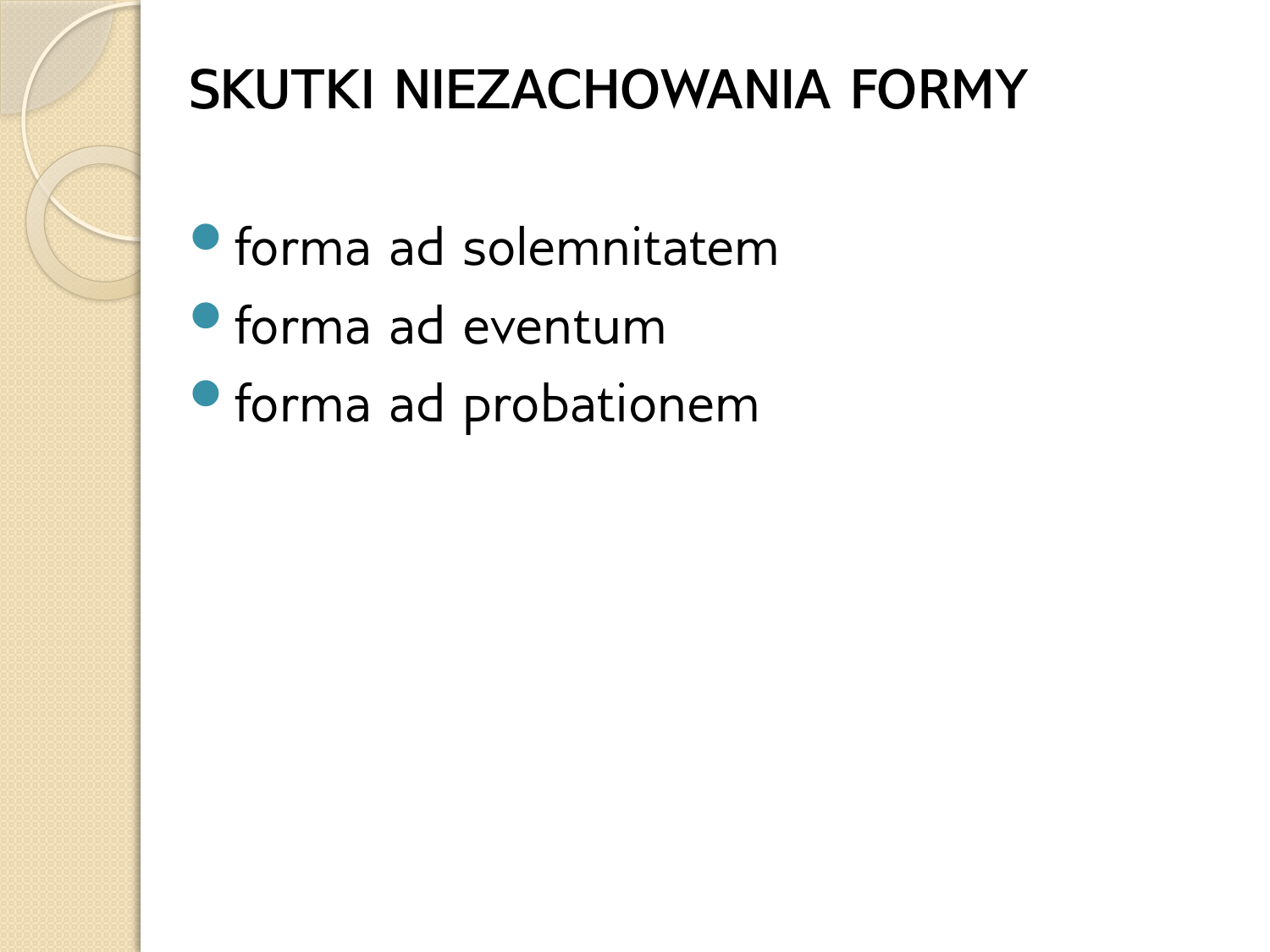

SKUTKI NIEZACHOWANIA FORMY

forma ad solemnitatem
forma ad eventum
forma ad probationem